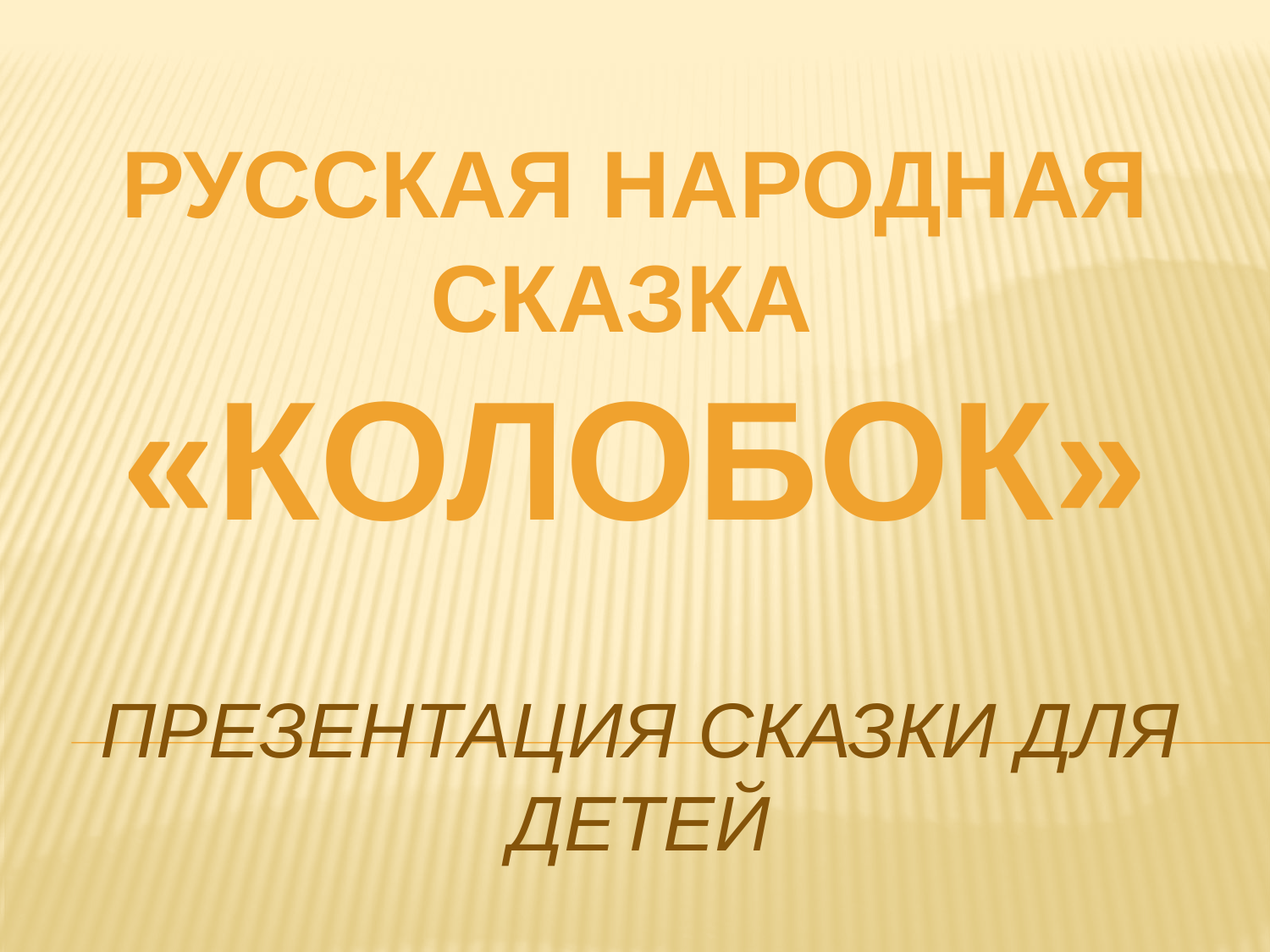

РУССКАЯ НАРОДНАЯ СКАЗКА
«КОЛОБОК»
# ПРЕЗЕНТАЦИЯ СКАЗКИ ДЛЯ ДЕТЕЙ